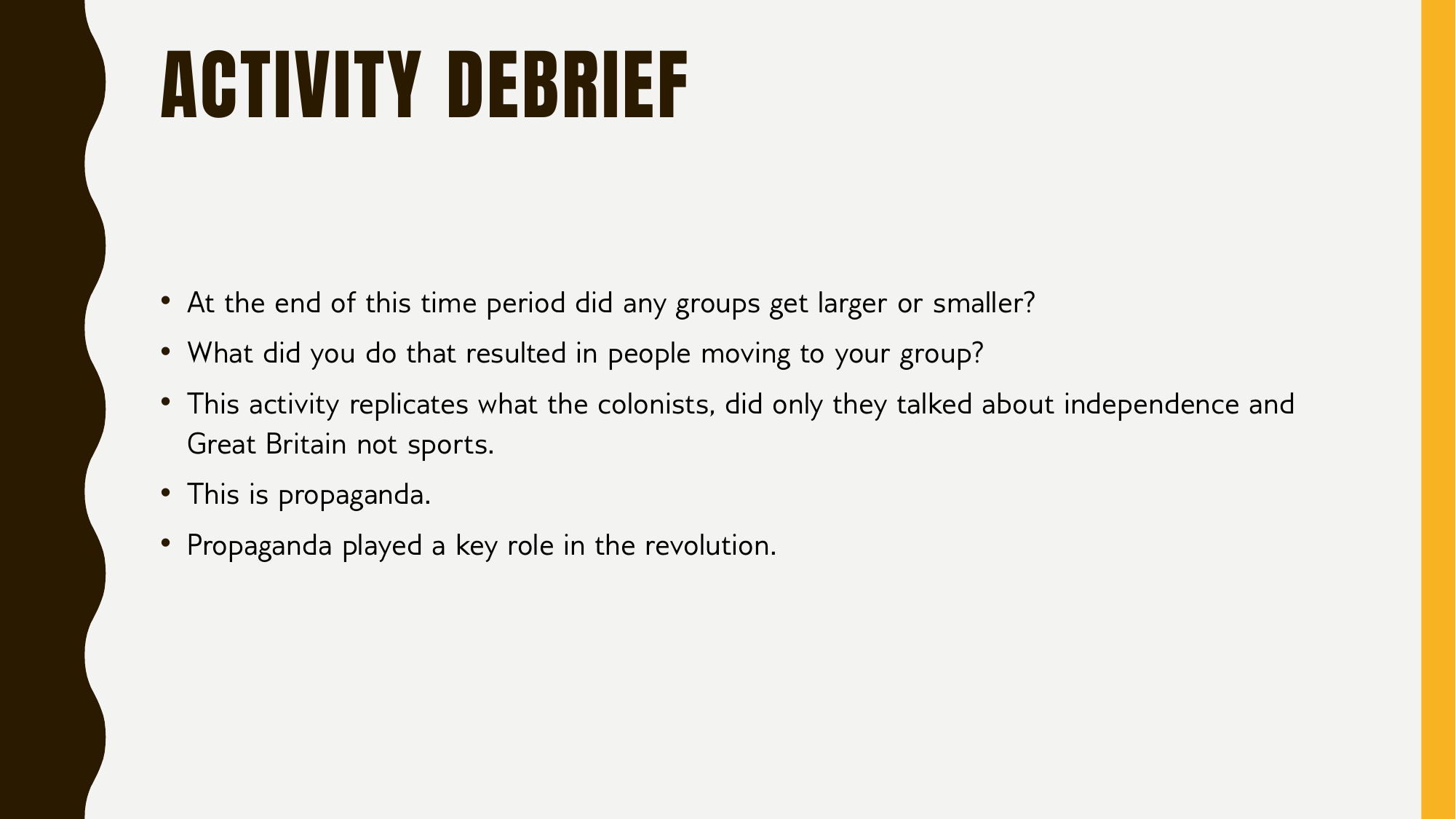

# Activity Debrief
At the end of this time period did any groups get larger or smaller?
What did you do that resulted in people moving to your group?
This activity replicates what the colonists, did only they talked about independence and Great Britain not sports.
This is propaganda.
Propaganda played a key role in the revolution.